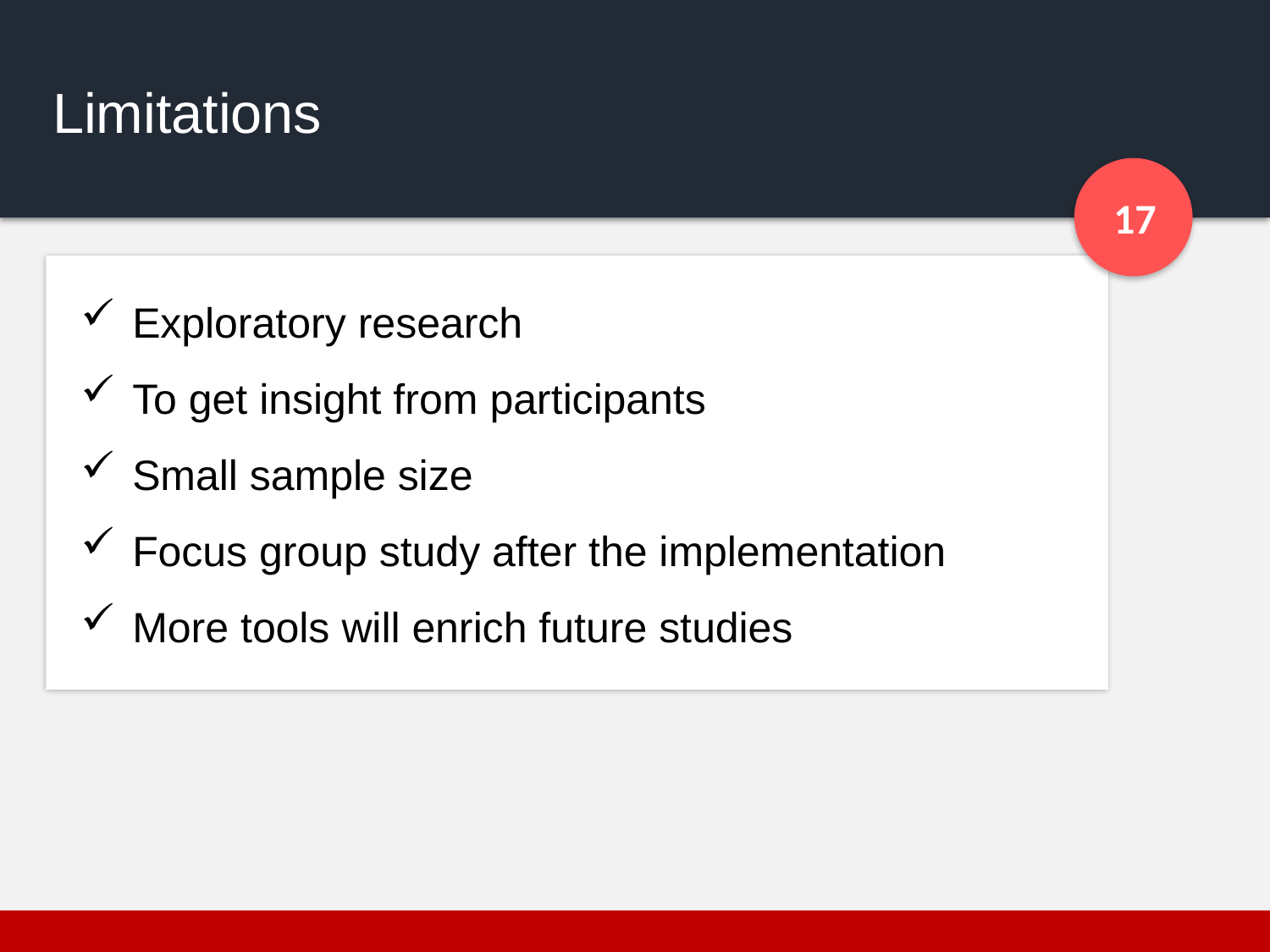

Limitations

17

 Exploratory research
 To get insight from participants
 Small sample size
 Focus group study after the implementation
 More tools will enrich future studies